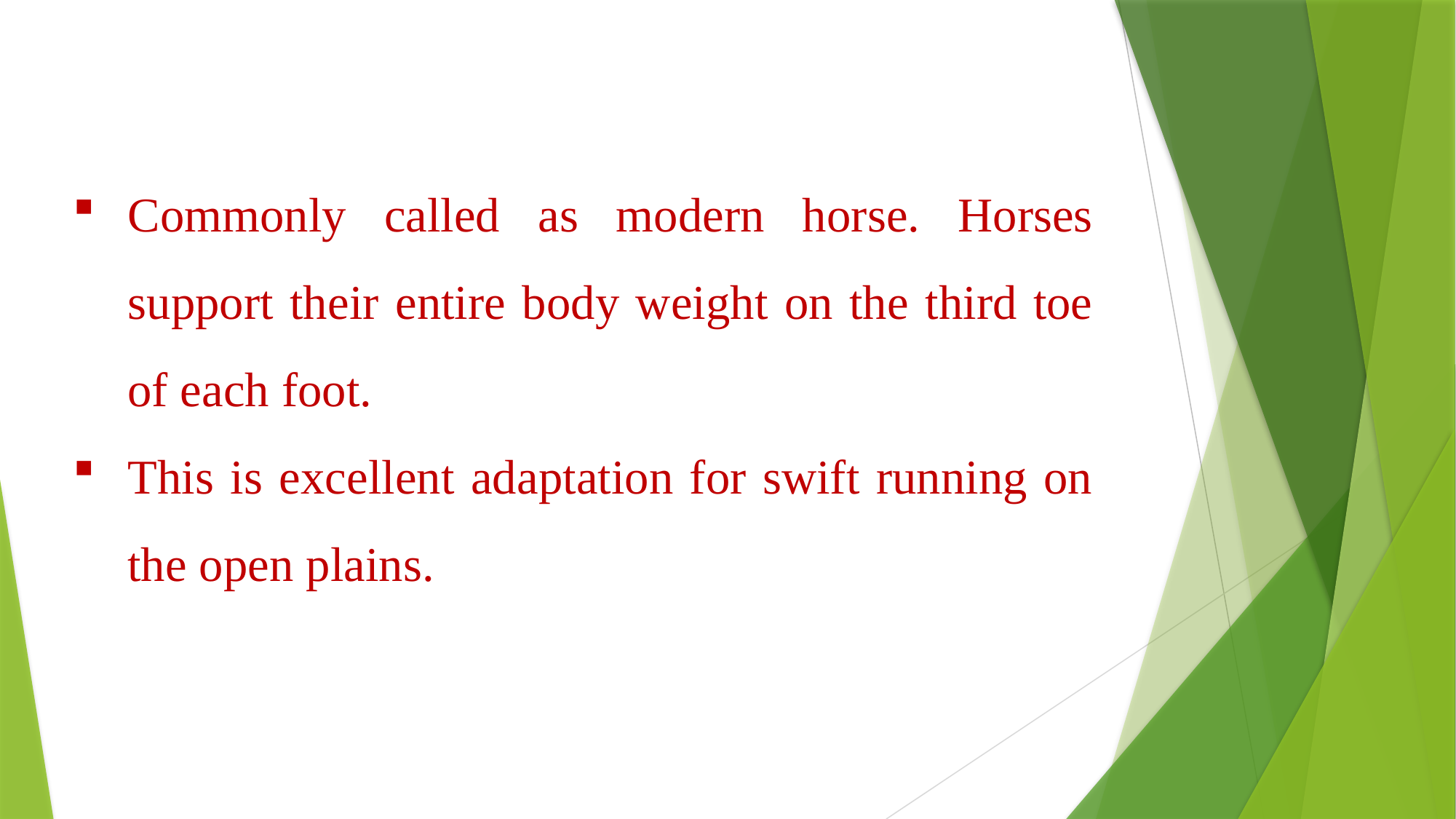

Commonly called as modern horse. Horses support their entire body weight on the third toe of each foot.
This is excellent adaptation for swift running on the open plains.